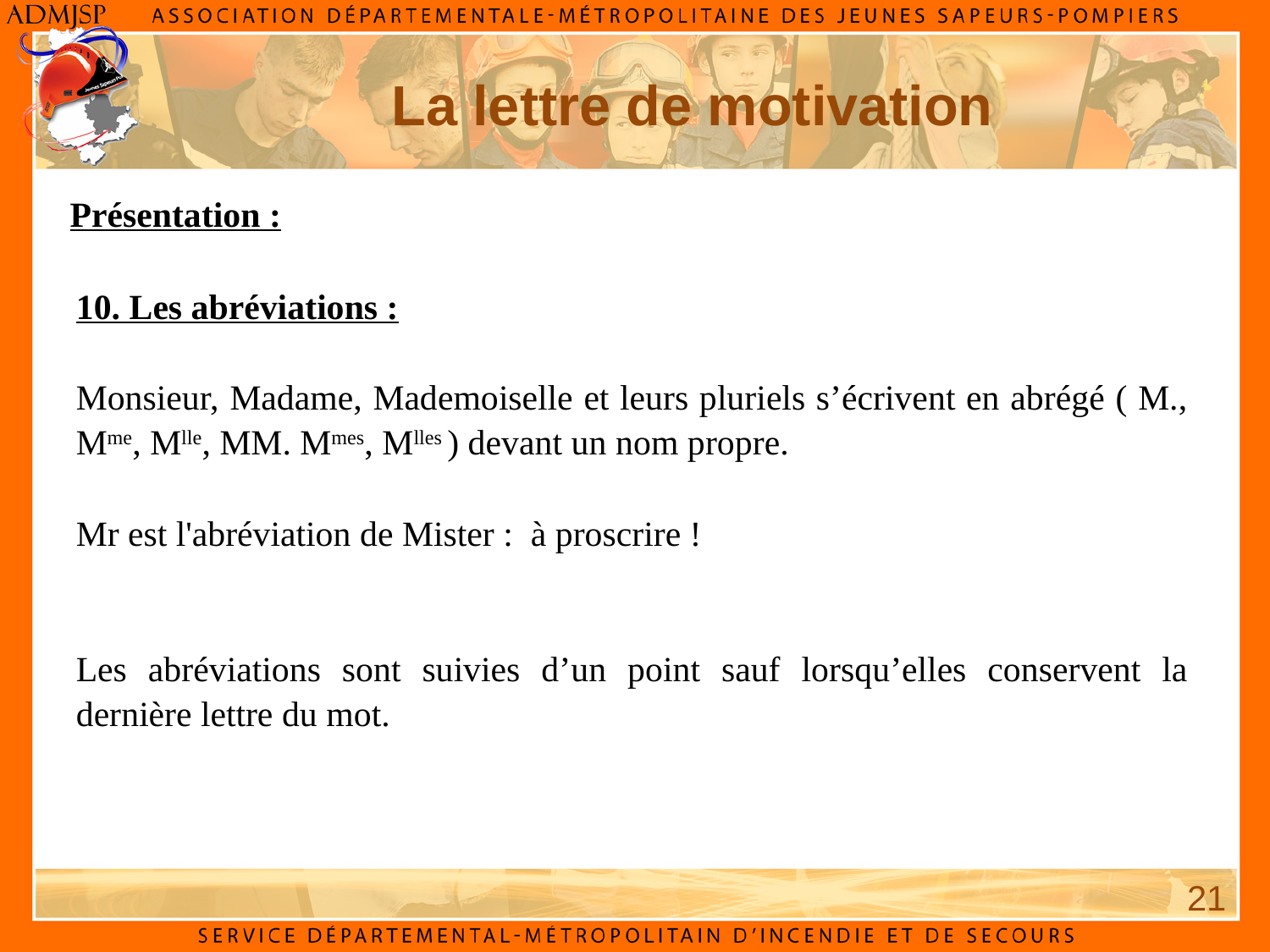

La lettre de motivation
Présentation :
10. Les abréviations :

Monsieur, Madame, Mademoiselle et leurs pluriels s’écrivent en abrégé ( M., Mme, Mlle, MM. Mmes, Mlles ) devant un nom propre.

Mr est l'abréviation de Mister :  à proscrire !

Les abréviations sont suivies d’un point sauf lorsqu’elles conservent la dernière lettre du mot.
21